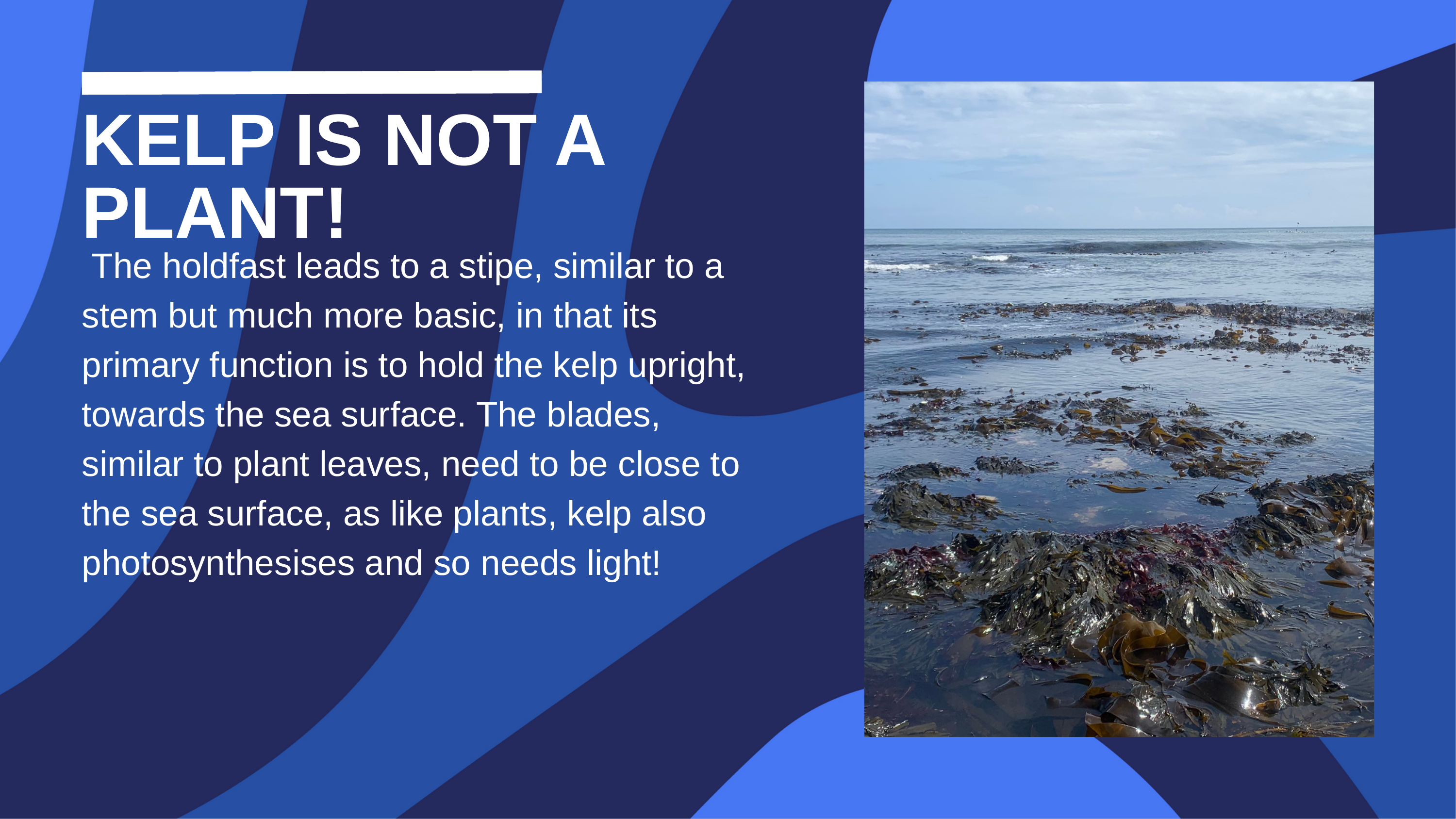

KELP IS NOT A PLANT!
 The holdfast leads to a stipe, similar to a stem but much more basic, in that its primary function is to hold the kelp upright, towards the sea surface. The blades, similar to plant leaves, need to be close to the sea surface, as like plants, kelp also photosynthesises and so needs light!